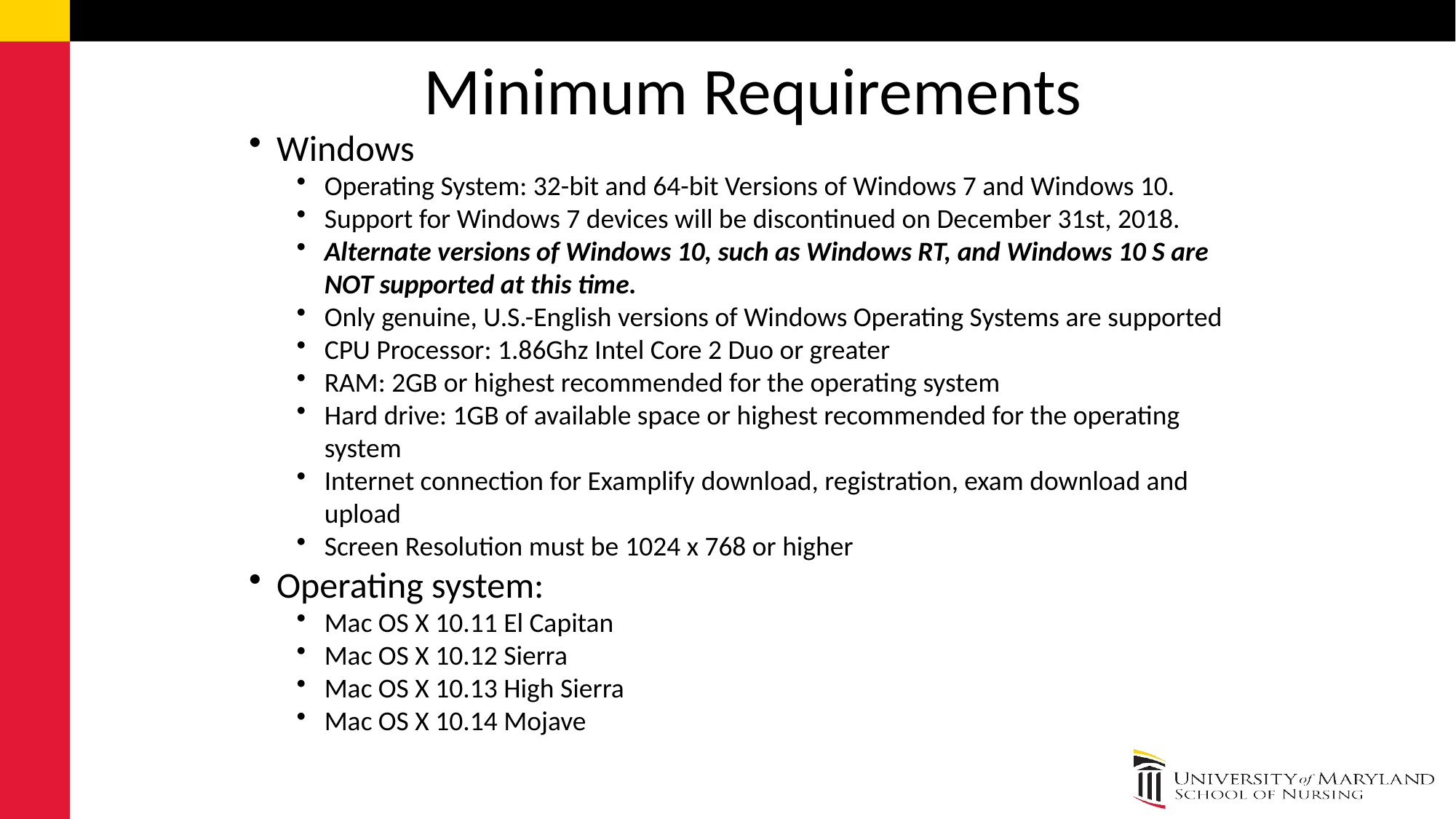

# Minimum Requirements
Windows
Operating System: 32-bit and 64-bit Versions of Windows 7 and Windows 10.
​Support for Windows 7 devices will be discontinued on December 31st, 2018.
Alternate versions of Windows 10, such as Windows RT, and Windows 10 S are NOT supported at this time.
Only genuine, U.S.-English versions of Windows Operating Systems are supported
CPU Processor: 1.86Ghz Intel Core 2 Duo or greater
RAM: 2GB or highest recommended for the operating system
Hard drive: 1GB of available space or highest recommended for the operating system
Internet connection for Examplify download, registration, exam download and upload
Screen Resolution must be 1024 x 768 or higher
Operating system:
Mac OS X 10.11 El Capitan
Mac OS X 10.12 Sierra
Mac OS X 10.13 High Sierra
Mac OS X 10.14 Mojave